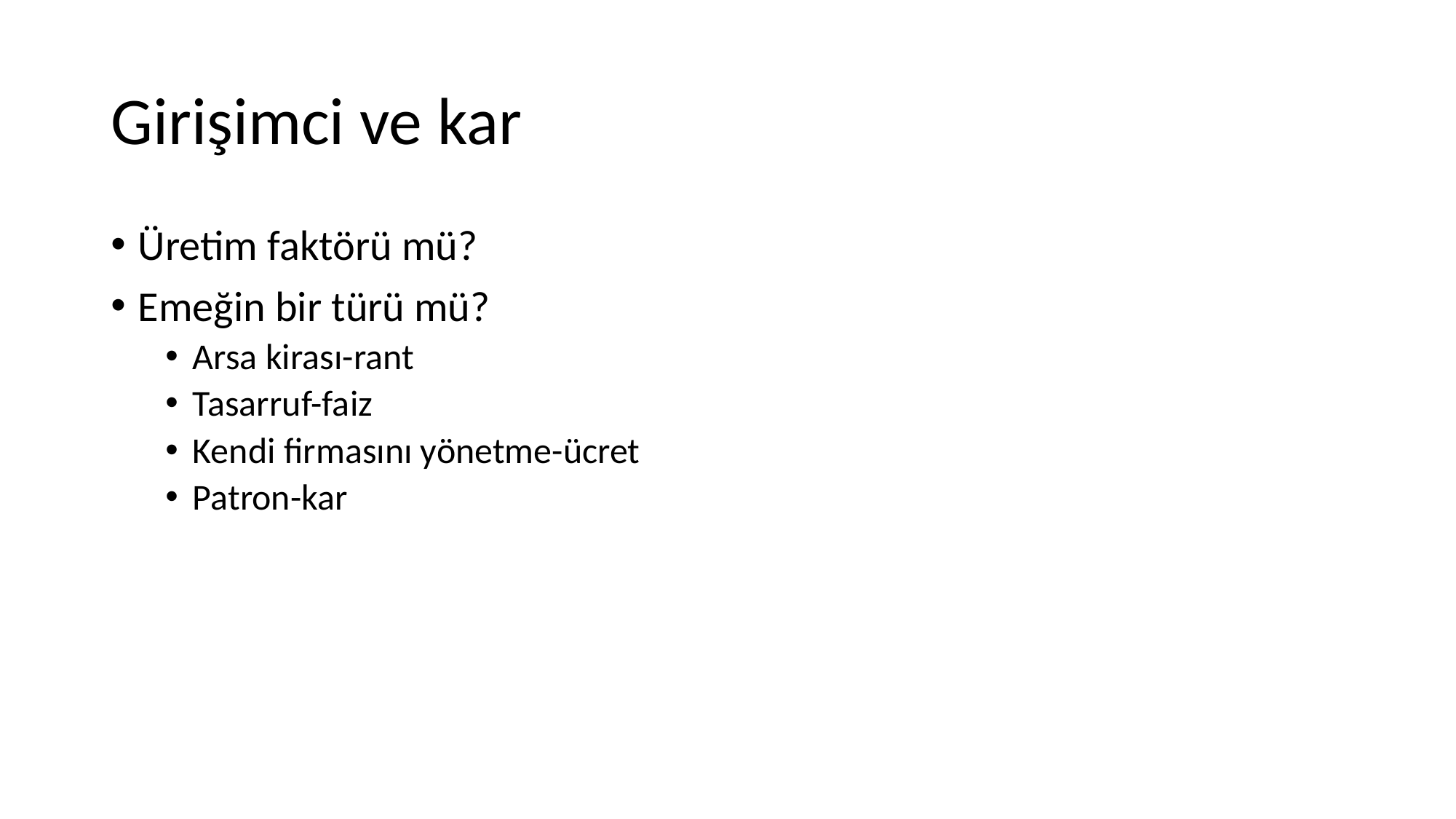

# Girişimci ve kar
Üretim faktörü mü?
Emeğin bir türü mü?
Arsa kirası-rant
Tasarruf-faiz
Kendi firmasını yönetme-ücret
Patron-kar